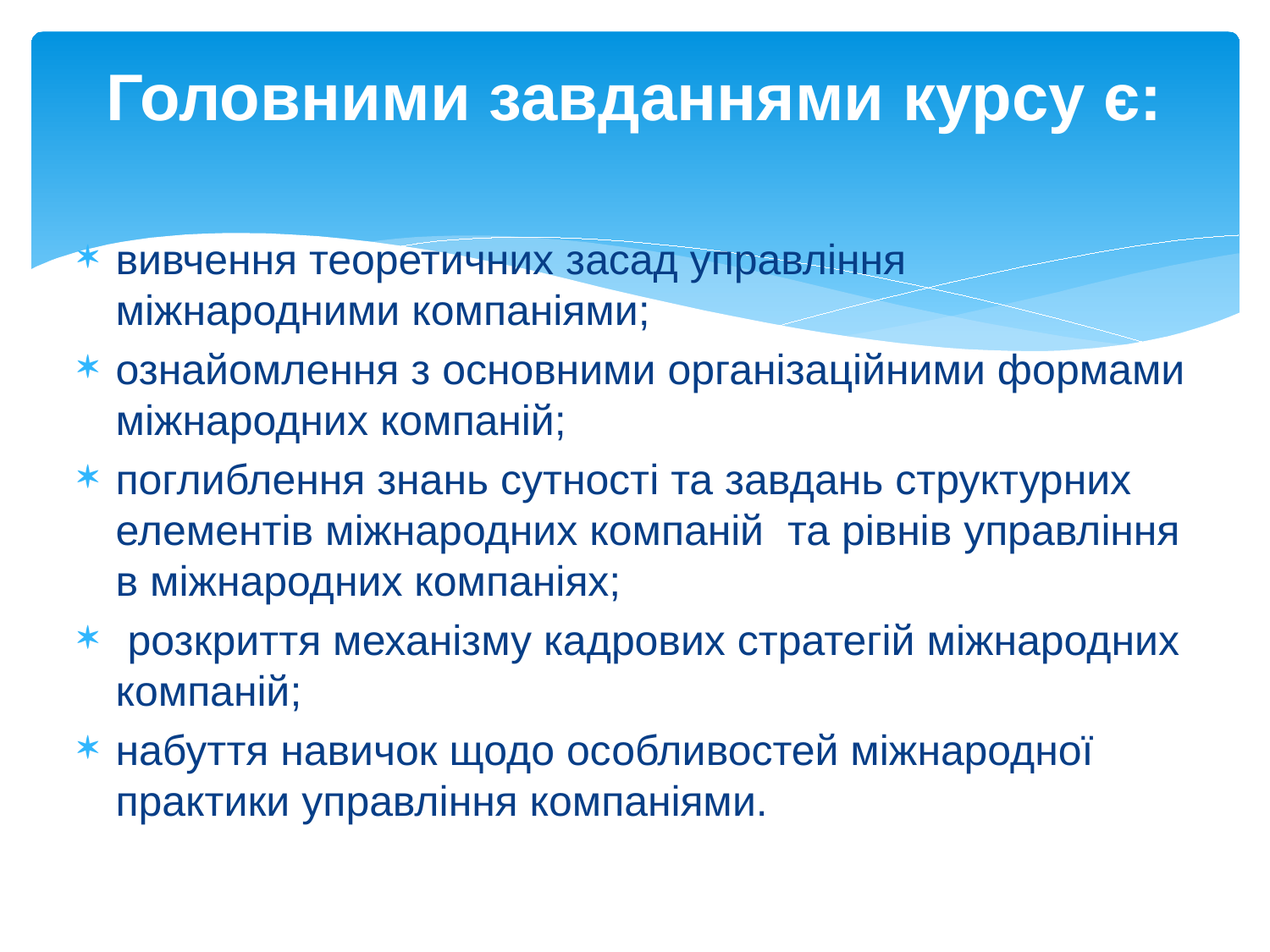

# Головними завданнями курсу є:
вивчення теоретичних засад управління міжнародними компаніями;
ознайомлення з основними організаційними формами міжнародних компаній;
поглиблення знань сутності та завдань структурних елементів міжнародних компаній  та рівнів управління в міжнародних компаніях;
 розкриття механізму кадрових стратегій міжнародних компаній;
набуття навичок щодо особливостей міжнародної практики управління компаніями.